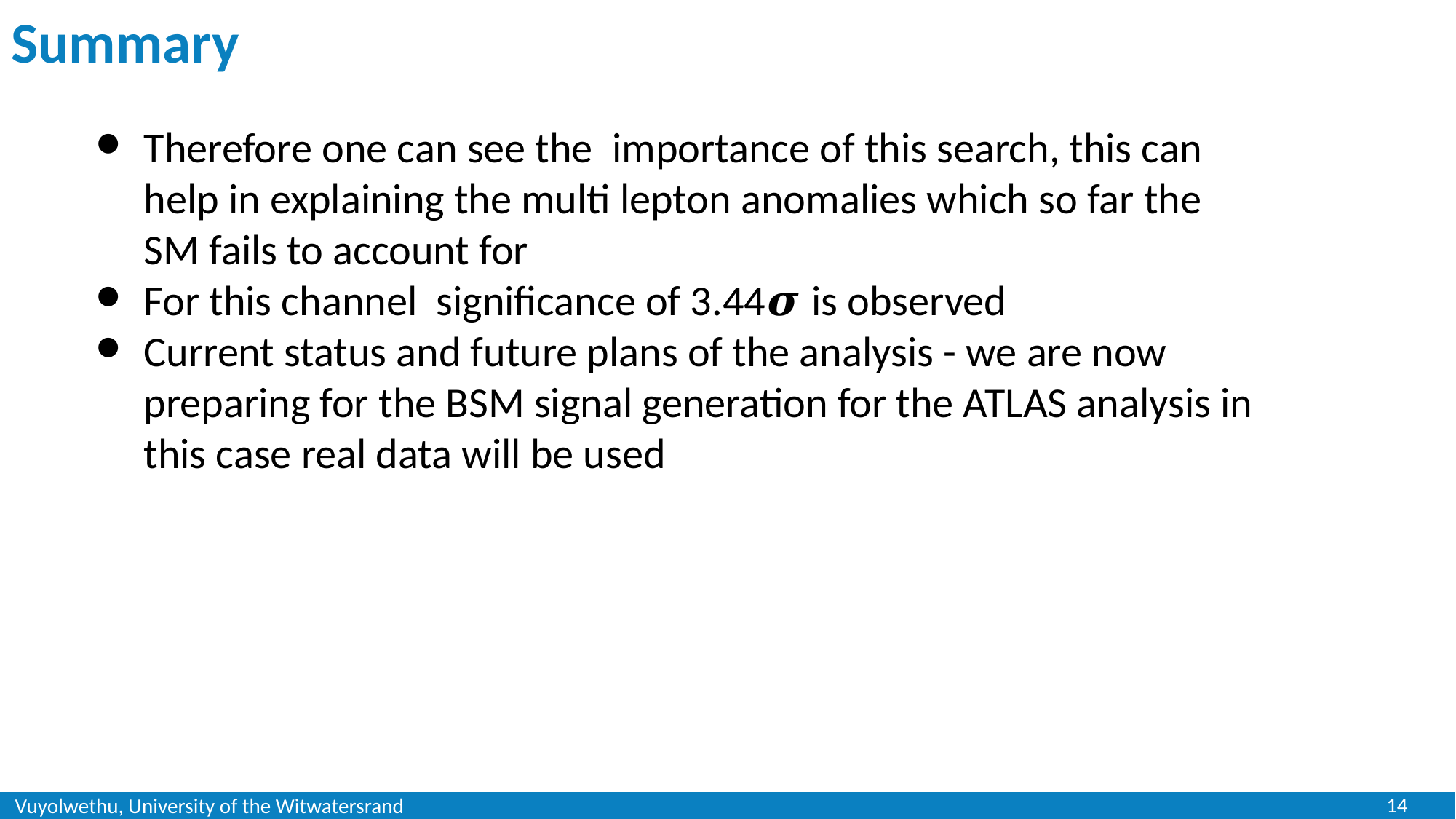

Summary
Therefore one can see the  importance of this search, this can help in explaining the multi lepton anomalies which so far the SM fails to account for
For this channel  significance of 3.44𝝈 is observed
Current status and future plans of the analysis - we are now preparing for the BSM signal generation for the ATLAS analysis in this case real data will be used

Ryan Mckenzie
1
14
Vuyolwethu, University of the Witwatersrand